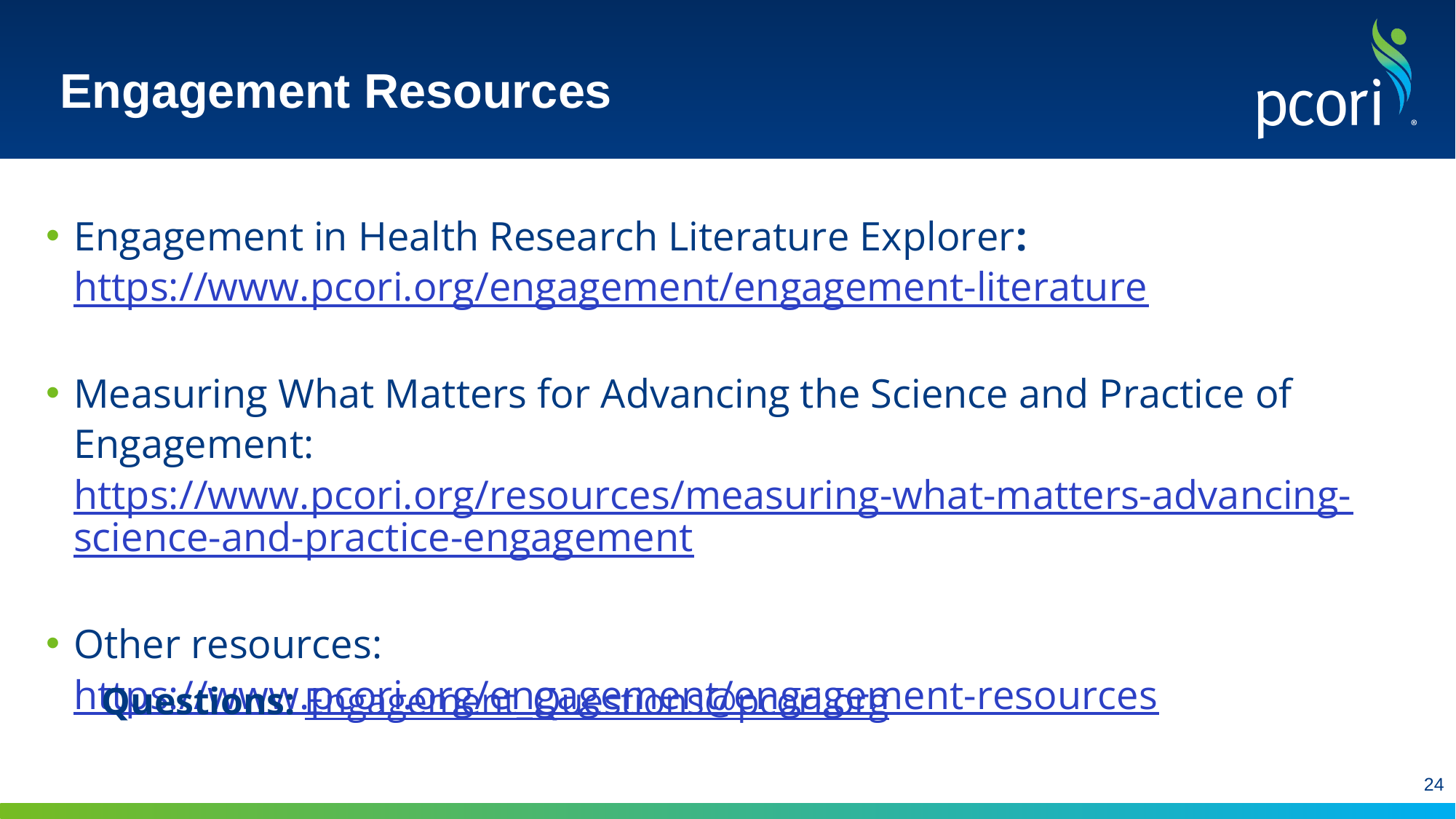

# Engagement Resources
Engagement in Health Research Literature Explorer: https://www.pcori.org/engagement/engagement-literature

Measuring What Matters for Advancing the Science and Practice of Engagement: https://www.pcori.org/resources/measuring-what-matters-advancing-science-and-practice-engagement

Other resources: https://www.pcori.org/engagement/engagement-resources

Questions: Engagement_Questions@pcori.org
24